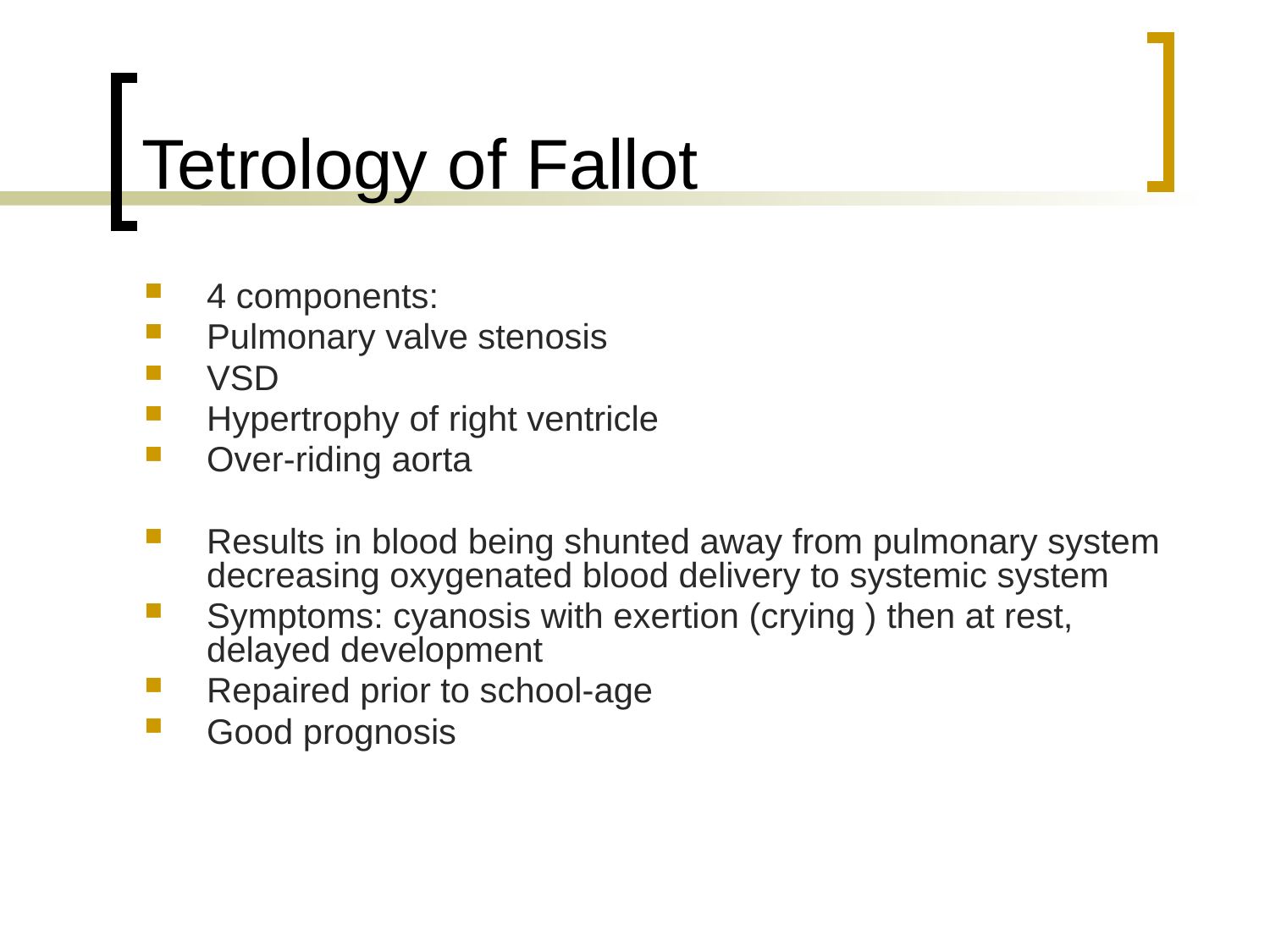

# Tetrology of Fallot
4 components:
Pulmonary valve stenosis
VSD
Hypertrophy of right ventricle
Over-riding aorta

Results in blood being shunted away from pulmonary system decreasing oxygenated blood delivery to systemic system
Symptoms: cyanosis with exertion (crying ) then at rest, delayed development
Repaired prior to school-age
Good prognosis